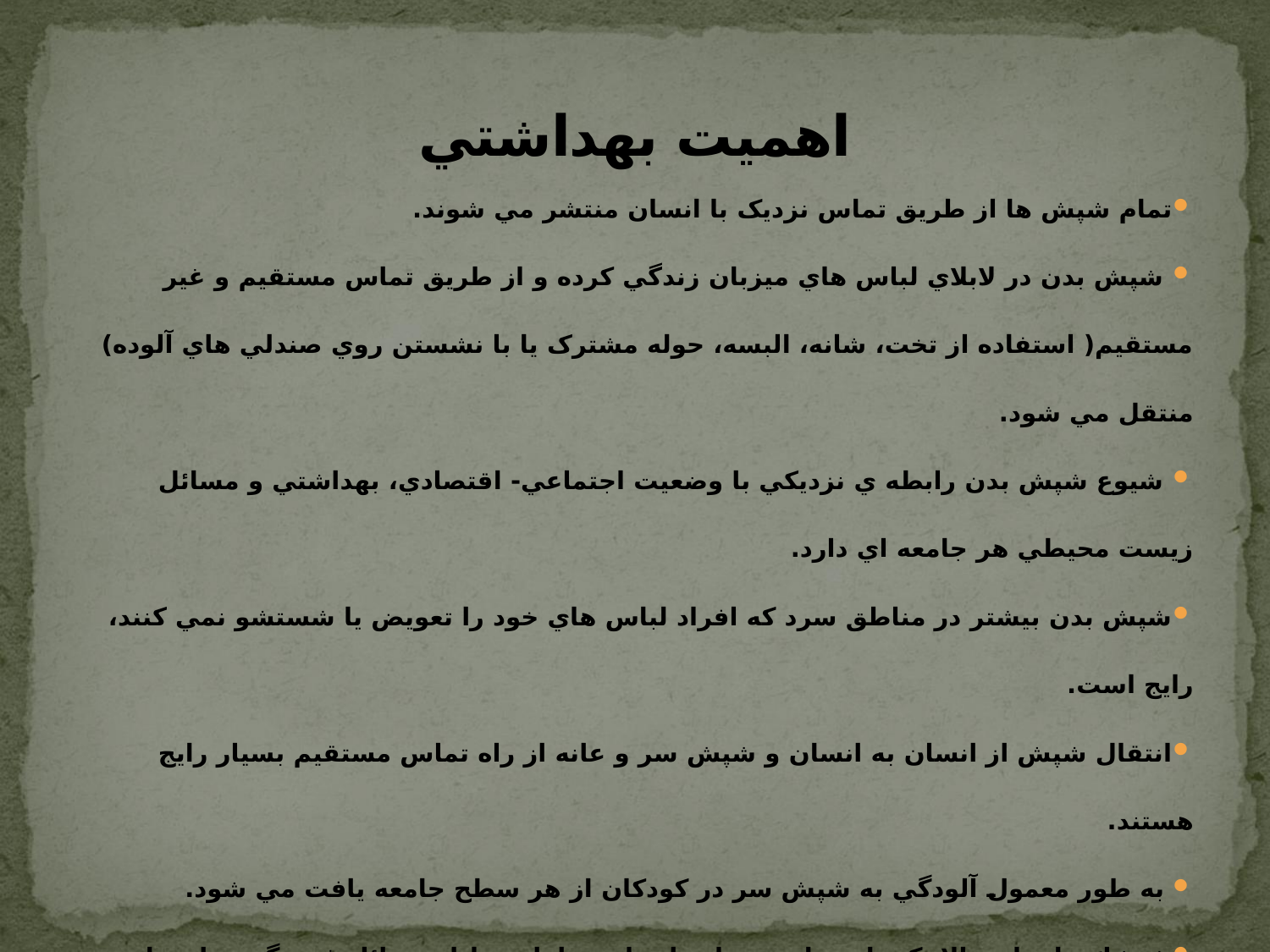

# اهميت بهداشتي
تمام شپش ها از طريق تماس نزديک با انسان منتشر مي شوند.
 شپش بدن در لابلاي لباس هاي ميزبان زندگي کرده و از طريق تماس مستقيم و غير مستقيم( استفاده از تخت، شانه، البسه، حوله مشترک يا با نشستن روي صندلي هاي آلوده) منتقل مي شود.
 شيوع شپش بدن رابطه ي نزديکي با وضعيت اجتماعي- اقتصادي، بهداشتي و مسائل زيست محيطي هر جامعه اي دارد.
شپش بدن بيشتر در مناطق سرد که افراد لباس هاي خود را تعويض يا شستشو نمي کنند، رايج است.
انتقال شپش از انسان به انسان و شپش سر و عانه از راه تماس مستقيم بسيار رايج هستند.
 به طور معمول آلودگي به شپش سر در کودکان از هر سطح جامعه يافت مي شود.
شپشك عانه احتمالا يكي از موارد بسيار رايج است اما به دليل مسائل فرهنگي و اجتماعي اطلاعات کمي درباره ي شيوع آن ها وجود دارد از طرف ديگر از آنجائيكه شپشك عانه از طريق تماس جنسي( نه منحصرا) منتقل مي شوند و اغلب با ساير بيماري هاي جنسي همراه هستند.